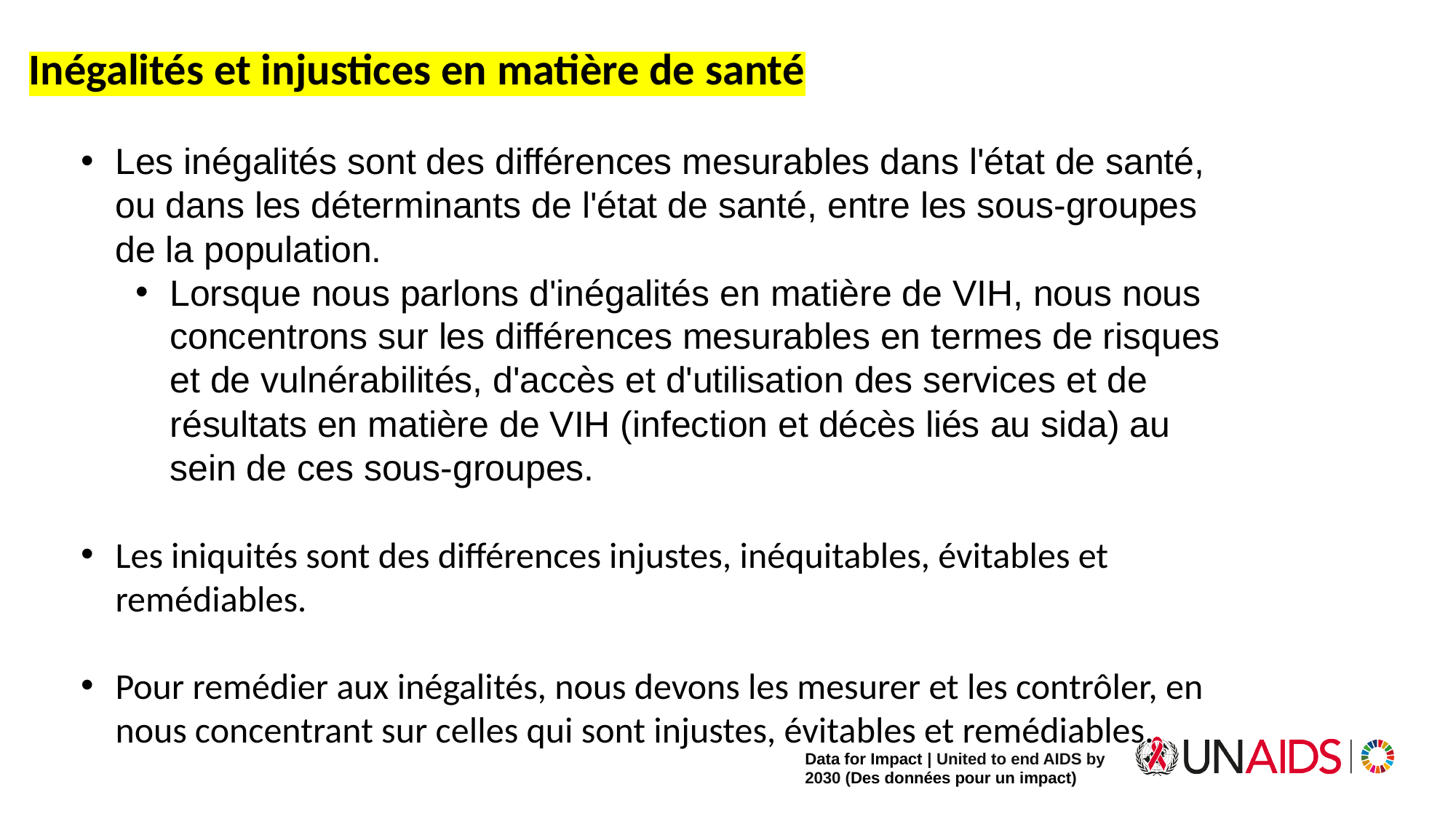

# Inégalités et injustices en matière de santé
Les inégalités sont des différences mesurables dans l'état de santé, ou dans les déterminants de l'état de santé, entre les sous-groupes de la population.
Lorsque nous parlons d'inégalités en matière de VIH, nous nous concentrons sur les différences mesurables en termes de risques et de vulnérabilités, d'accès et d'utilisation des services et de résultats en matière de VIH (infection et décès liés au sida) au sein de ces sous-groupes.

Les iniquités sont des différences injustes, inéquitables, évitables et remédiables.

Pour remédier aux inégalités, nous devons les mesurer et les contrôler, en nous concentrant sur celles qui sont injustes, évitables et remédiables.